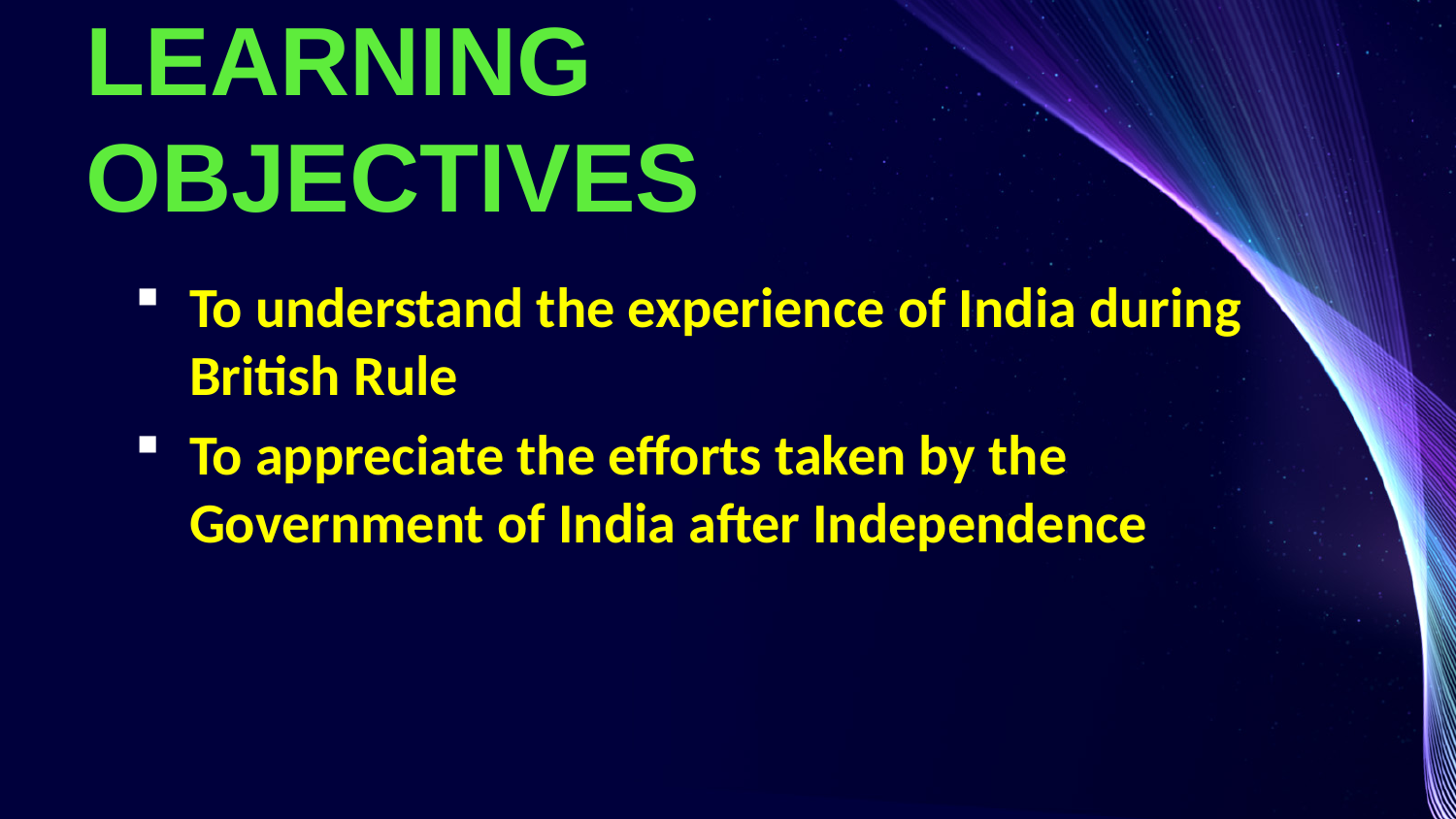

# LEARNING OBJECTIVES
To understand the experience of India during British Rule
To appreciate the efforts taken by the Government of India after Independence